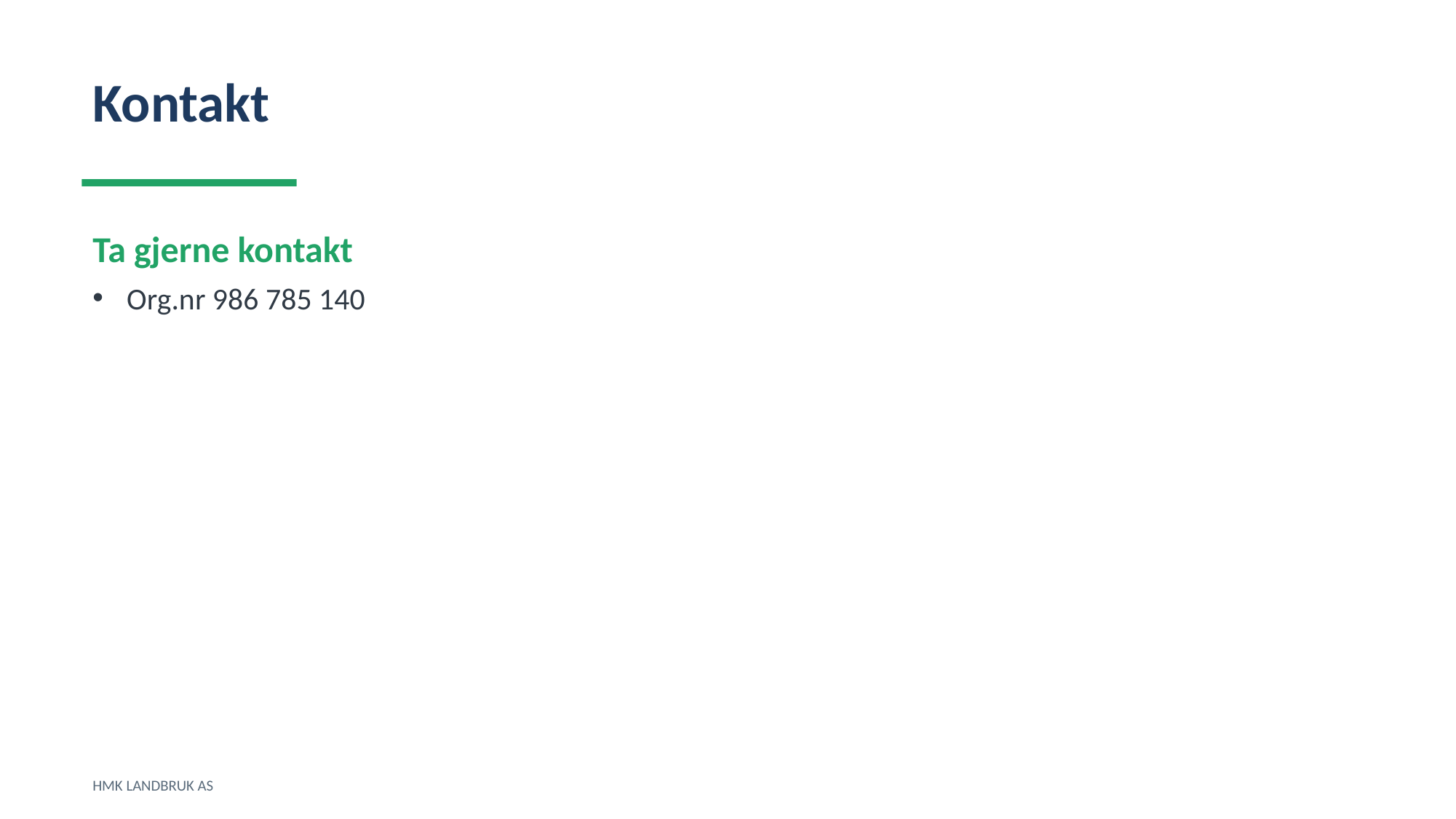

Kontakt

Ta gjerne kontakt
Org.nr 986 785 140
HMK LANDBRUK AS